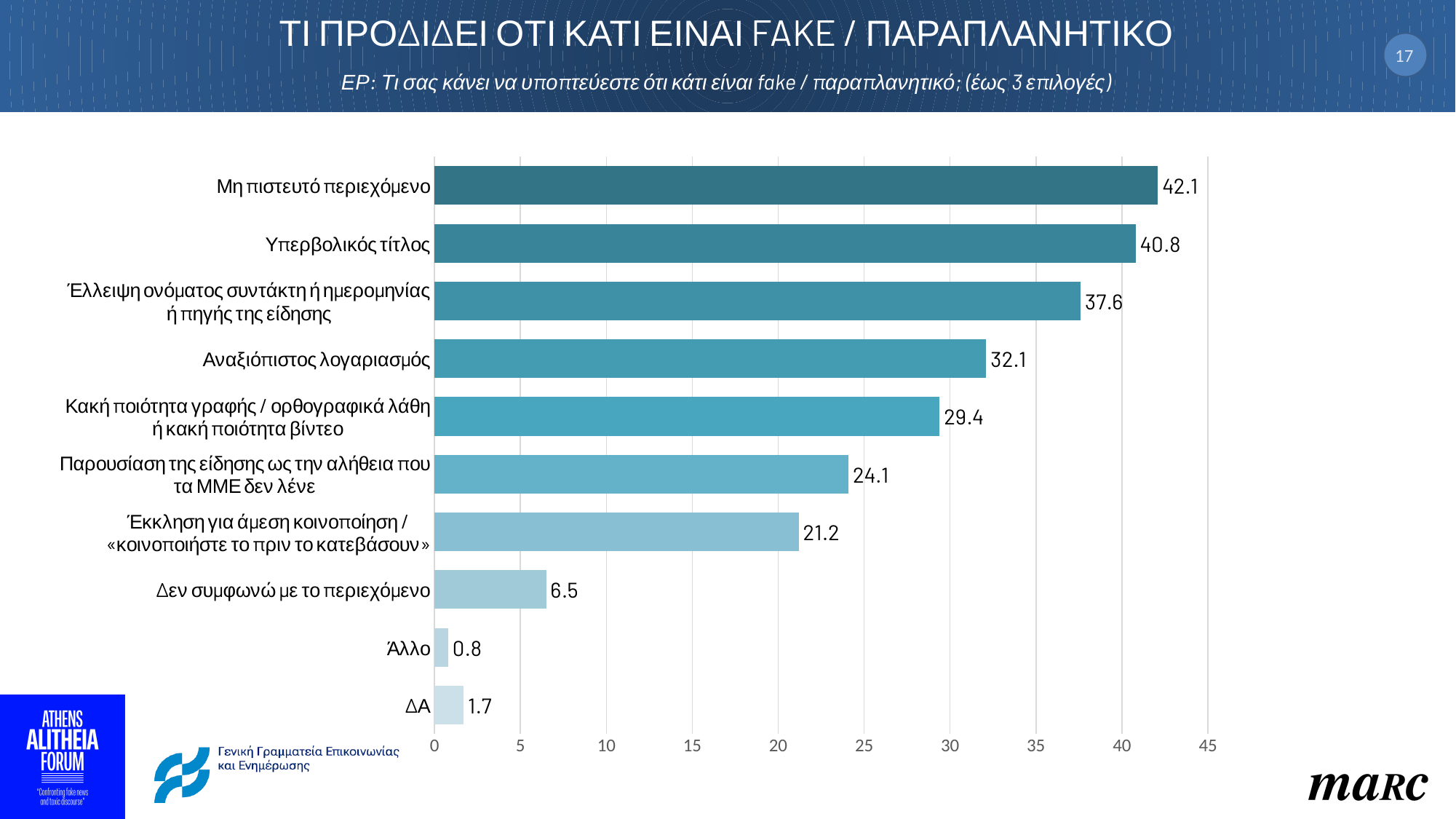

# ΤΙ ΠΡΟΔΙΔΕΙ ΟΤΙ ΚΑΤΙ ΕΙΝΑΙ FAKE / ΠΑΡΑΠΛΑΝΗΤΙΚΟ ΕΡ: Τι σας κάνει να υποπτεύεστε ότι κάτι είναι fake / παραπλανητικό; (έως 3 επιλογές)
17

### Chart

| Category | Σειρά 1 |
|---|---|
| Μη πιστευτό περιεχόμενο | 42.1 |
| Υπερβολικός τίτλος | 40.8 |
| Έλλειψη ονόματος συντάκτη ή ημερομηνίας ή πηγής της είδησης | 37.6 |
| Αναξιόπιστος λογαριασμός | 32.1 |
| Κακή ποιότητα γραφής / ορθογραφικά λάθη ή κακή ποιότητα βίντεο | 29.4 |
| Παρουσίαση της είδησης ως την αλήθεια που τα ΜΜΕ δεν λένε | 24.1 |
| Έκκληση για άμεση κοινοποίηση / «κοινοποιήστε το πριν το κατεβάσουν» | 21.2 |
| Δεν συμφωνώ με το περιεχόμενο | 6.5 |
| Άλλο | 0.8 |
| ΔΑ | 1.7 |